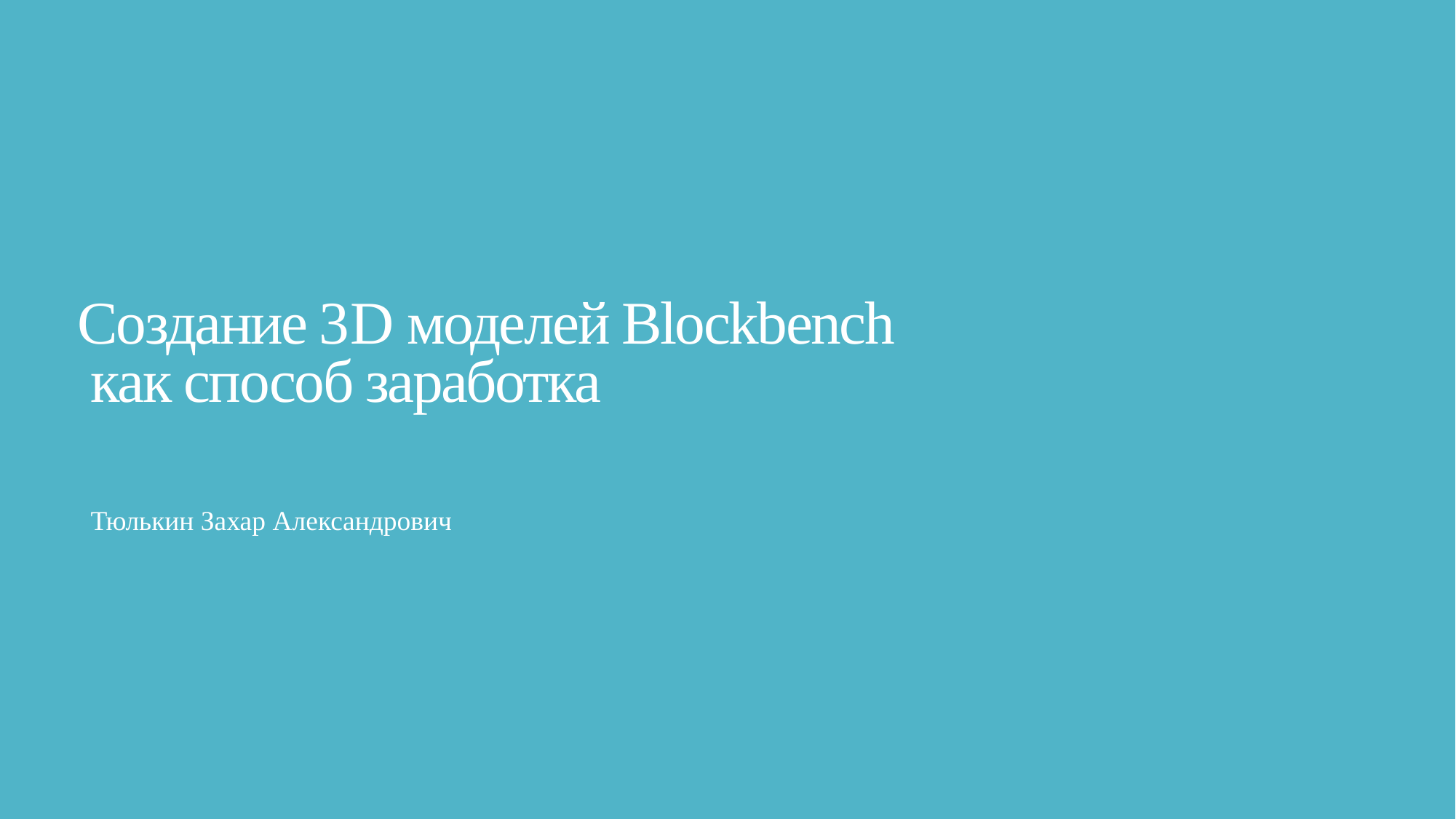

# Создание 3D моделей Blockbench как способ заработка
Тюлькин Захар Александрович